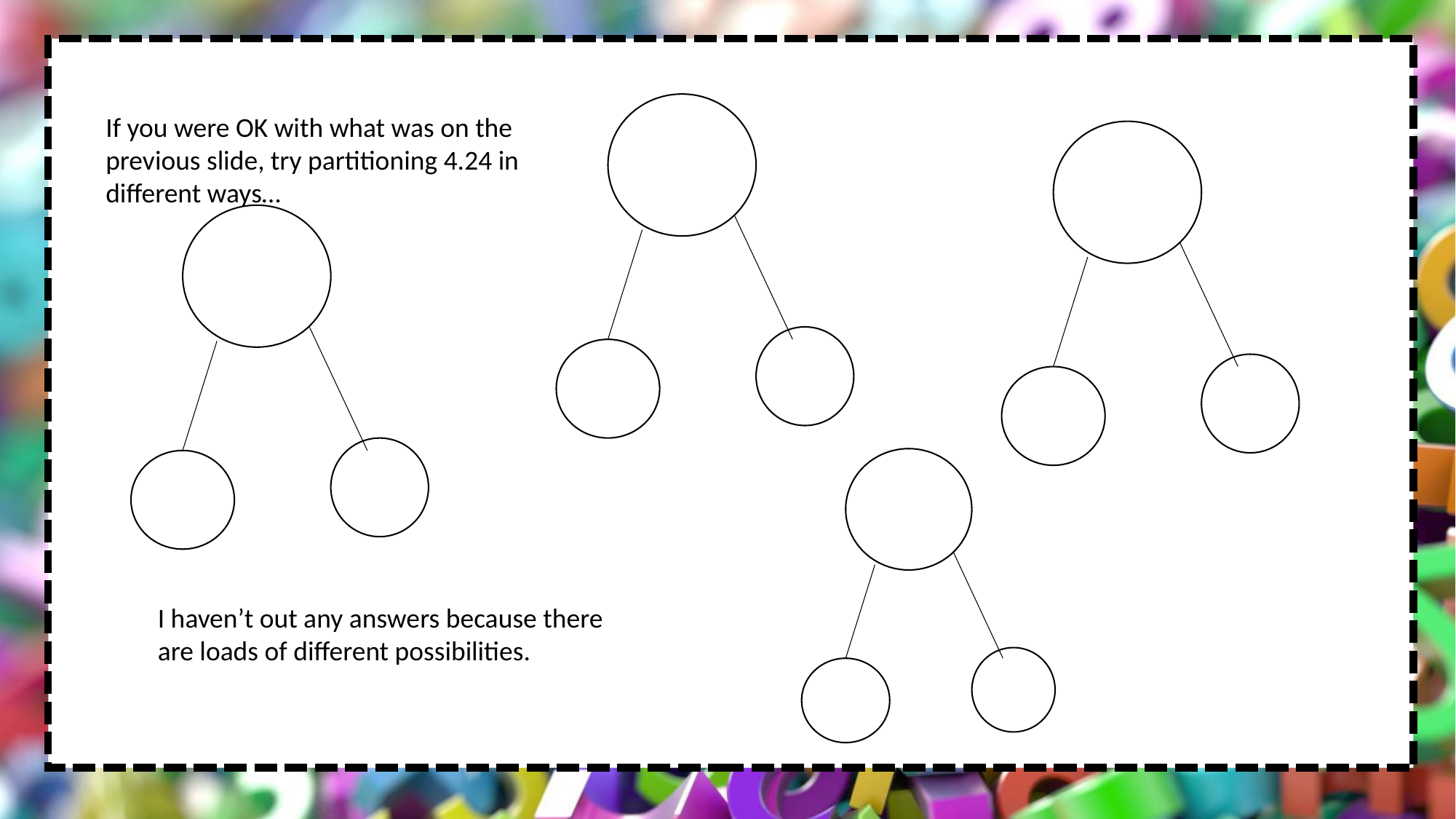

If you were OK with what was on the previous slide, try partitioning 4.24 in different ways…

I haven’t out any answers because there are loads of different possibilities.